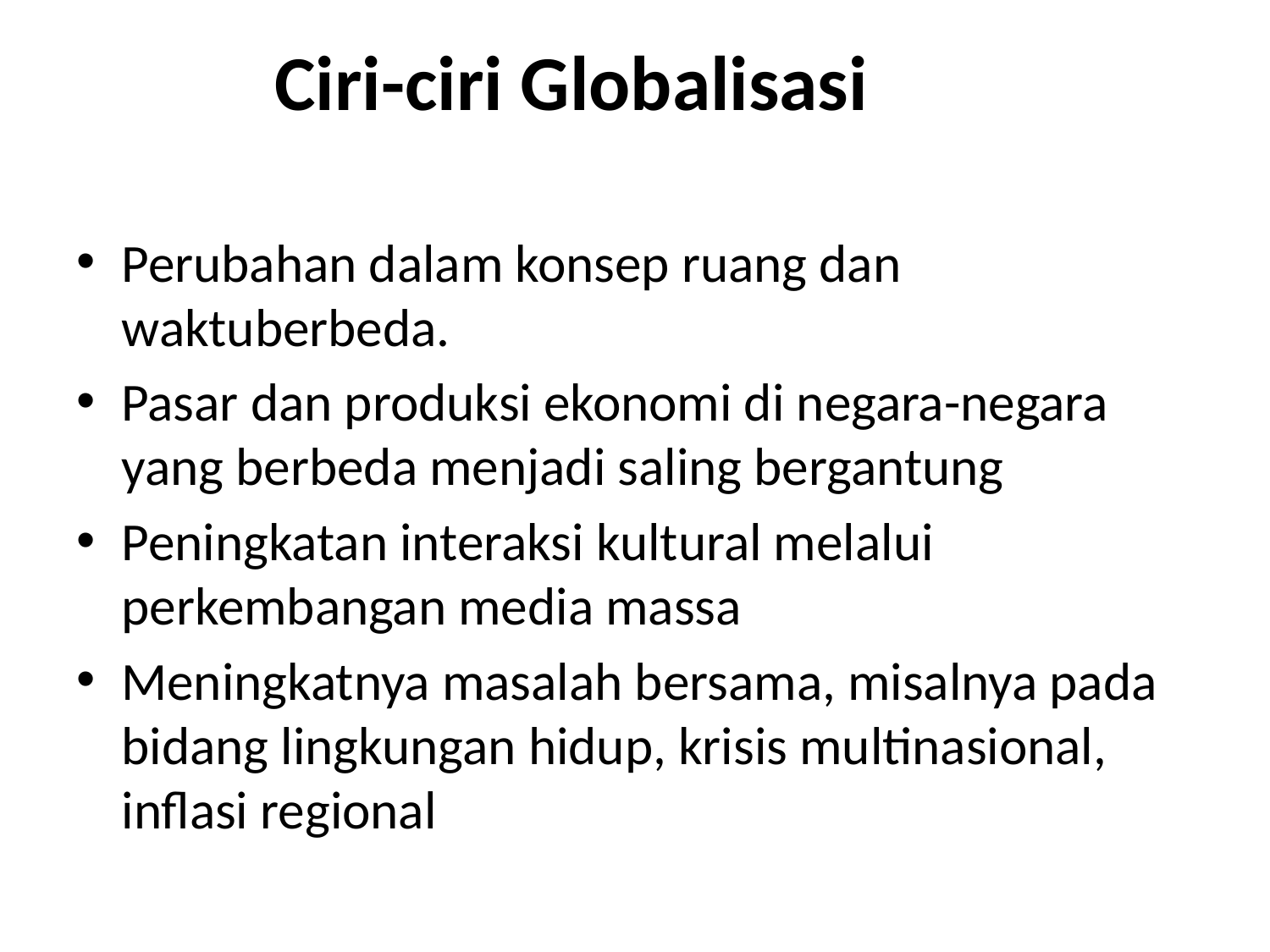

# Ciri-ciri Globalisasi
Perubahan dalam konsep ruang dan waktuberbeda.
Pasar dan produksi ekonomi di negara-negara yang berbeda menjadi saling bergantung
Peningkatan interaksi kultural melalui perkembangan media massa
Meningkatnya masalah bersama, misalnya pada bidang lingkungan hidup, krisis multinasional, inflasi regional